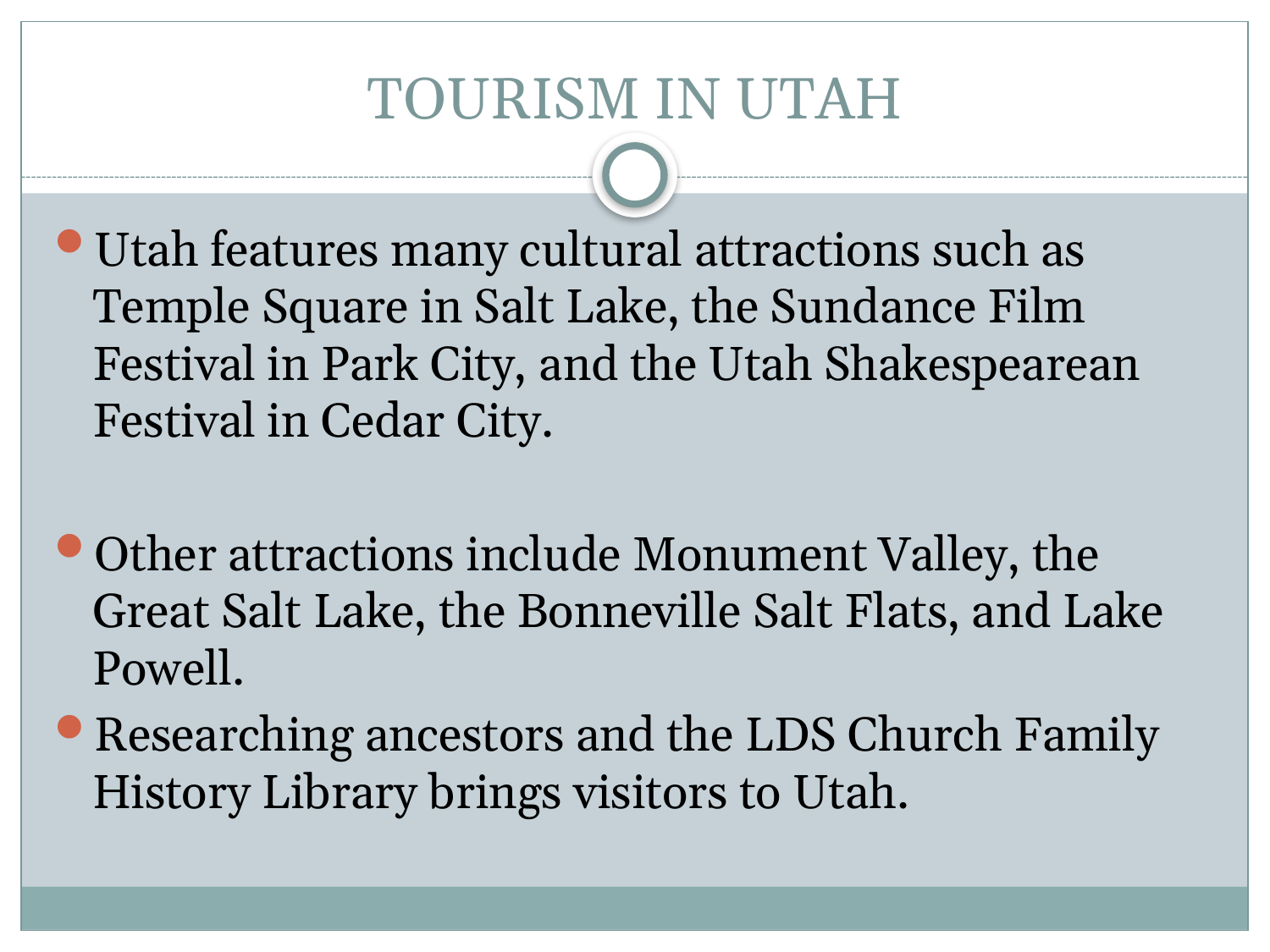

# TOURISM IN UTAH
Utah features many cultural attractions such as Temple Square in Salt Lake, the Sundance Film Festival in Park City, and the Utah Shakespearean Festival in Cedar City.

Other attractions include Monument Valley, the Great Salt Lake, the Bonneville Salt Flats, and Lake Powell.
Researching ancestors and the LDS Church Family History Library brings visitors to Utah.